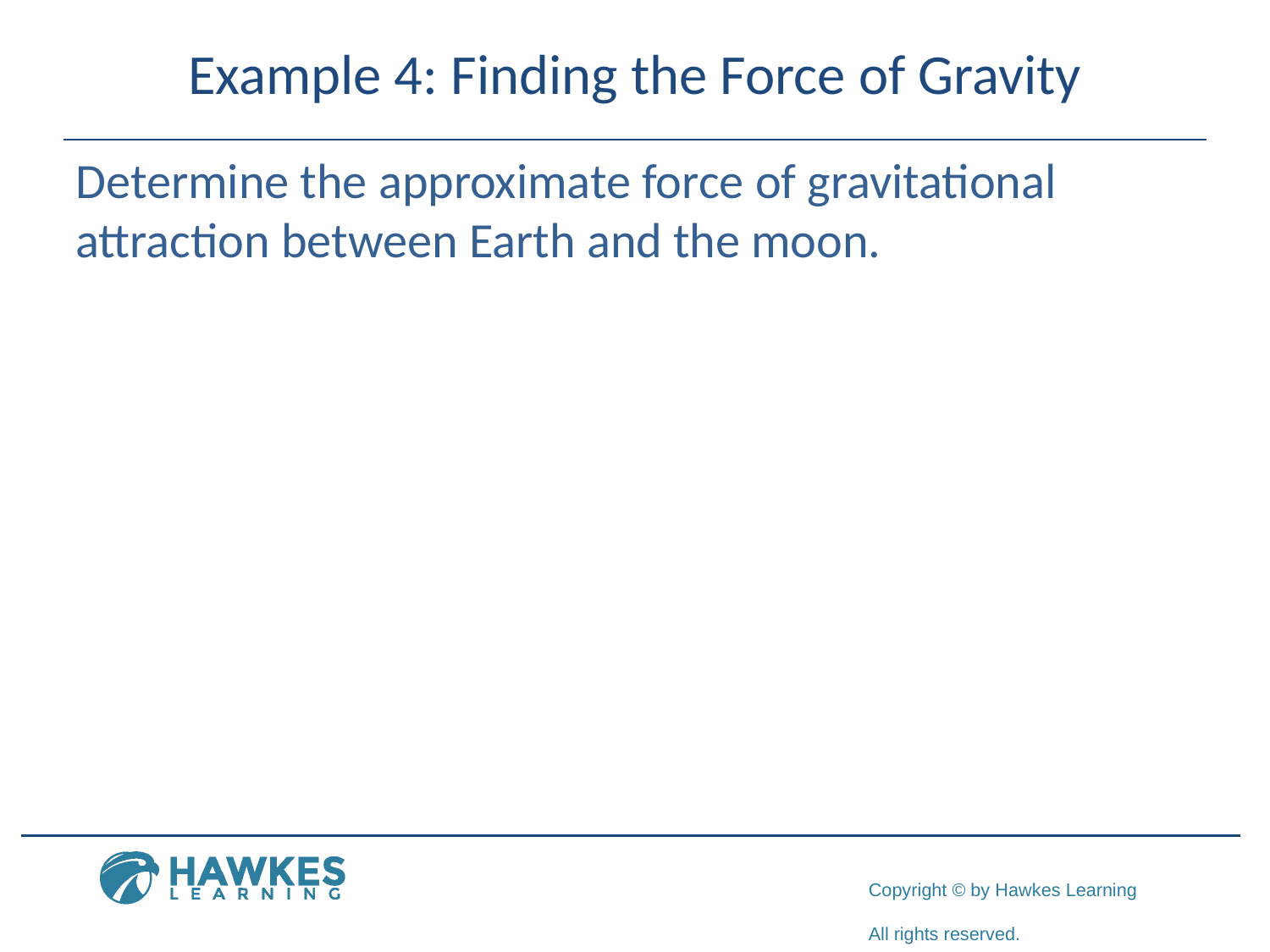

# Example 4: Finding the Force of Gravity
Determine the approximate force of gravitational attraction between Earth and the moon.